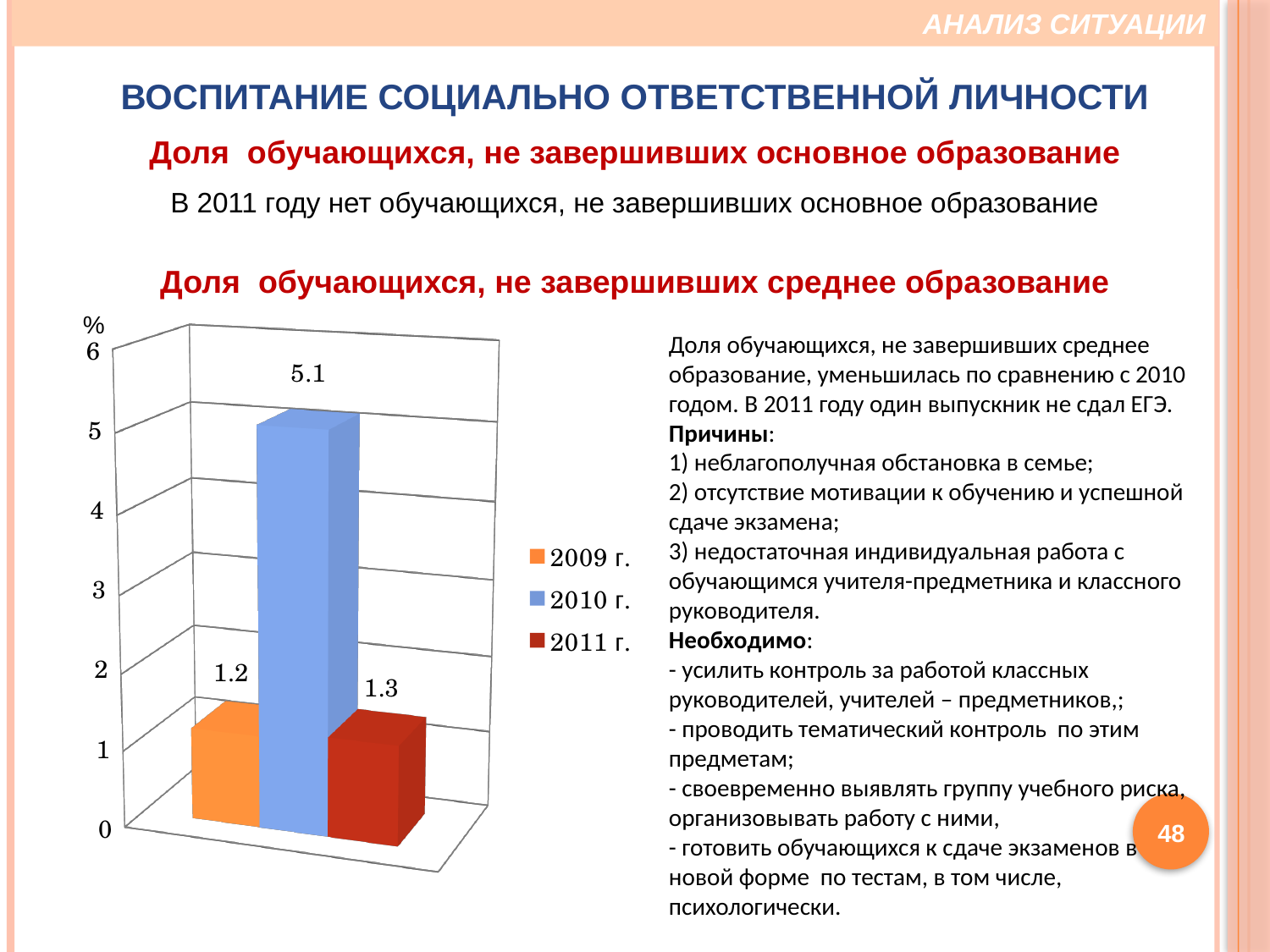

АНАЛИЗ СИТУАЦИИ
Воспитание социально ответственной личности
Доля  обучающихся, не завершивших основное образование
В 2011 году нет обучающихся, не завершивших основное образование
Доля  обучающихся, не завершивших среднее образование
%

[unsupported chart]

Доля обучающихся, не завершивших среднее образование, уменьшилась по сравнению с 2010 годом. В 2011 году один выпускник не сдал ЕГЭ. Причины:
1) неблагополучная обстановка в семье;
2) отсутствие мотивации к обучению и успешной сдаче экзамена;
3) недостаточная индивидуальная работа с обучающимся учителя-предметника и классного руководителя.
Необходимо:
- усилить контроль за работой классных руководителей, учителей – предметников,;
- проводить тематический контроль  по этим предметам;
- своевременно выявлять группу учебного риска, организовывать работу с ними,
- готовить обучающихся к сдаче экзаменов в новой форме  по тестам, в том числе, психологически.
48